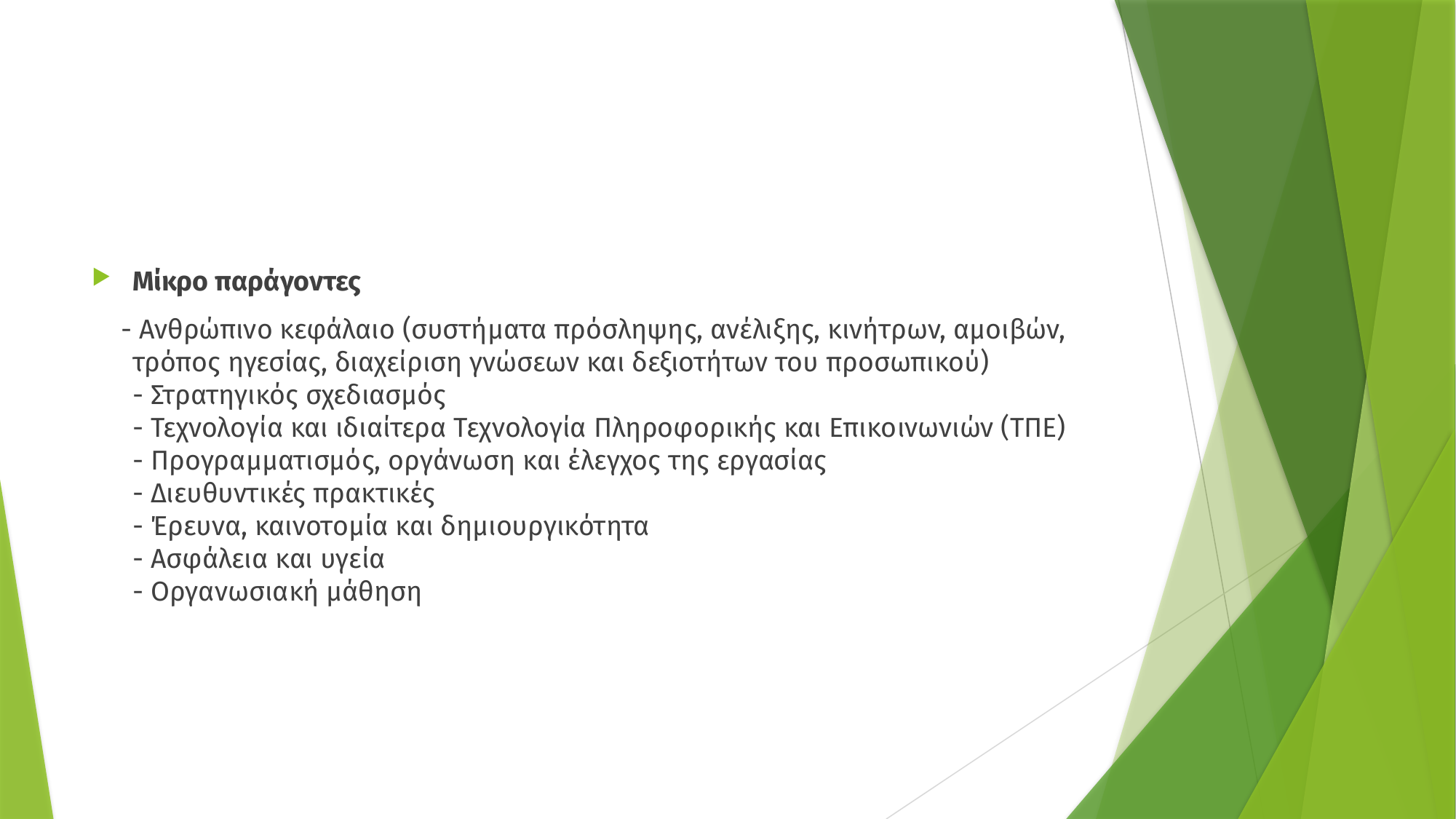

#
Μίκρο παράγοντες
    - Ανθρώπινο κεφάλαιο (συστήματα πρόσληψης, ανέλιξης, κινήτρων, αμοιβών, τρόπος ηγεσίας, διαχείριση γνώσεων και δεξιοτήτων του προσωπικού)
- Στρατηγικός σχεδιασμός
- Τεχνολογία και ιδιαίτερα Τεχνολογία Πληροφορικής και Επικοινωνιών (ΤΠΕ)
- Προγραμματισμός, οργάνωση και έλεγχος της εργασίας 
- Διευθυντικές πρακτικές
- Έρευνα, καινοτομία και δημιουργικότητα
- Ασφάλεια και υγεία
- Οργανωσιακή μάθηση